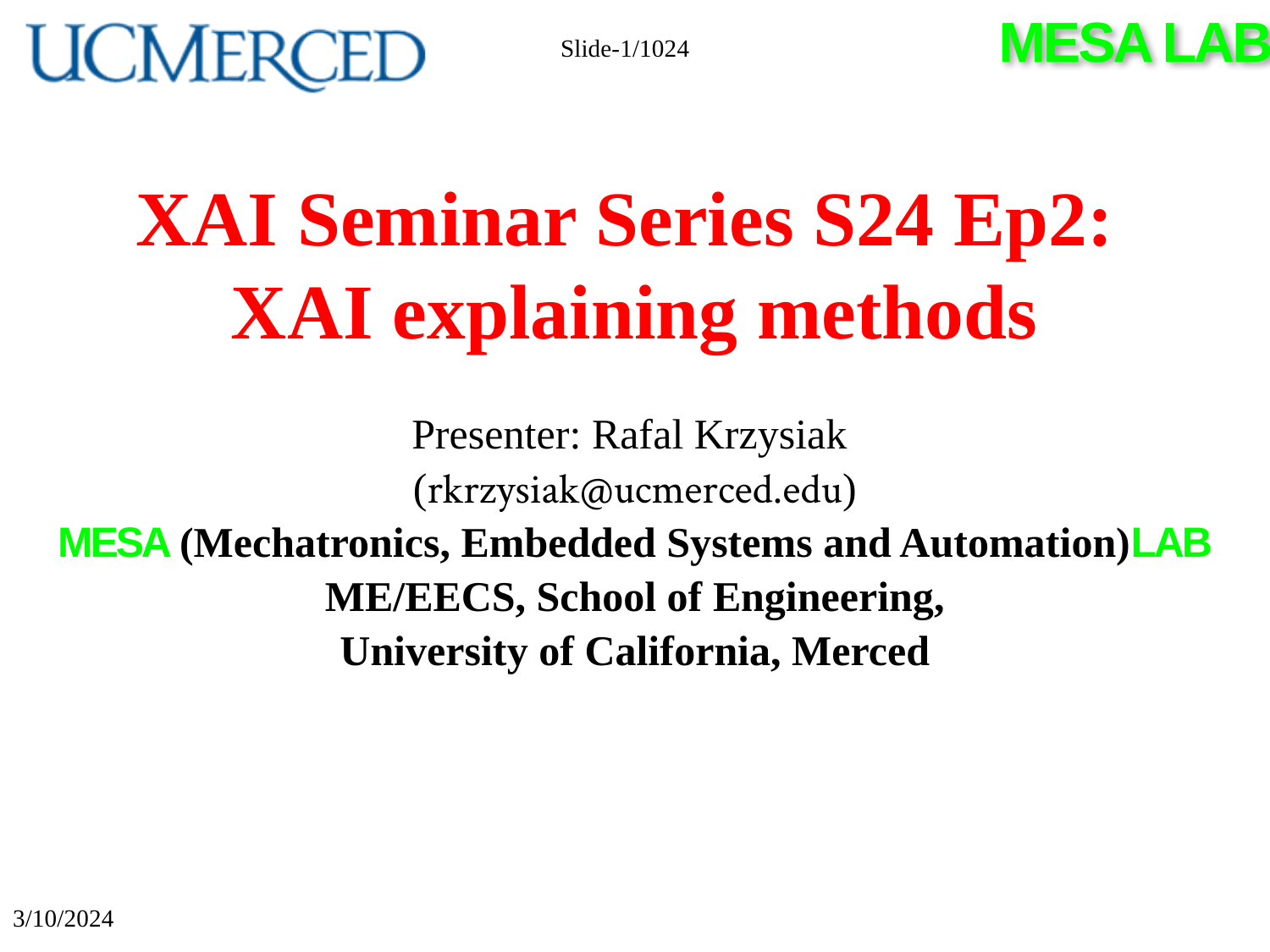

Slide-1/1024
# XAI Seminar Series S24 Ep2: XAI explaining methods
Presenter: Rafal Krzysiak
(rkrzysiak@ucmerced.edu)
MESA (Mechatronics, Embedded Systems and Automation)Lab
ME/EECS, School of Engineering,
University of California, Merced
3/10/2024